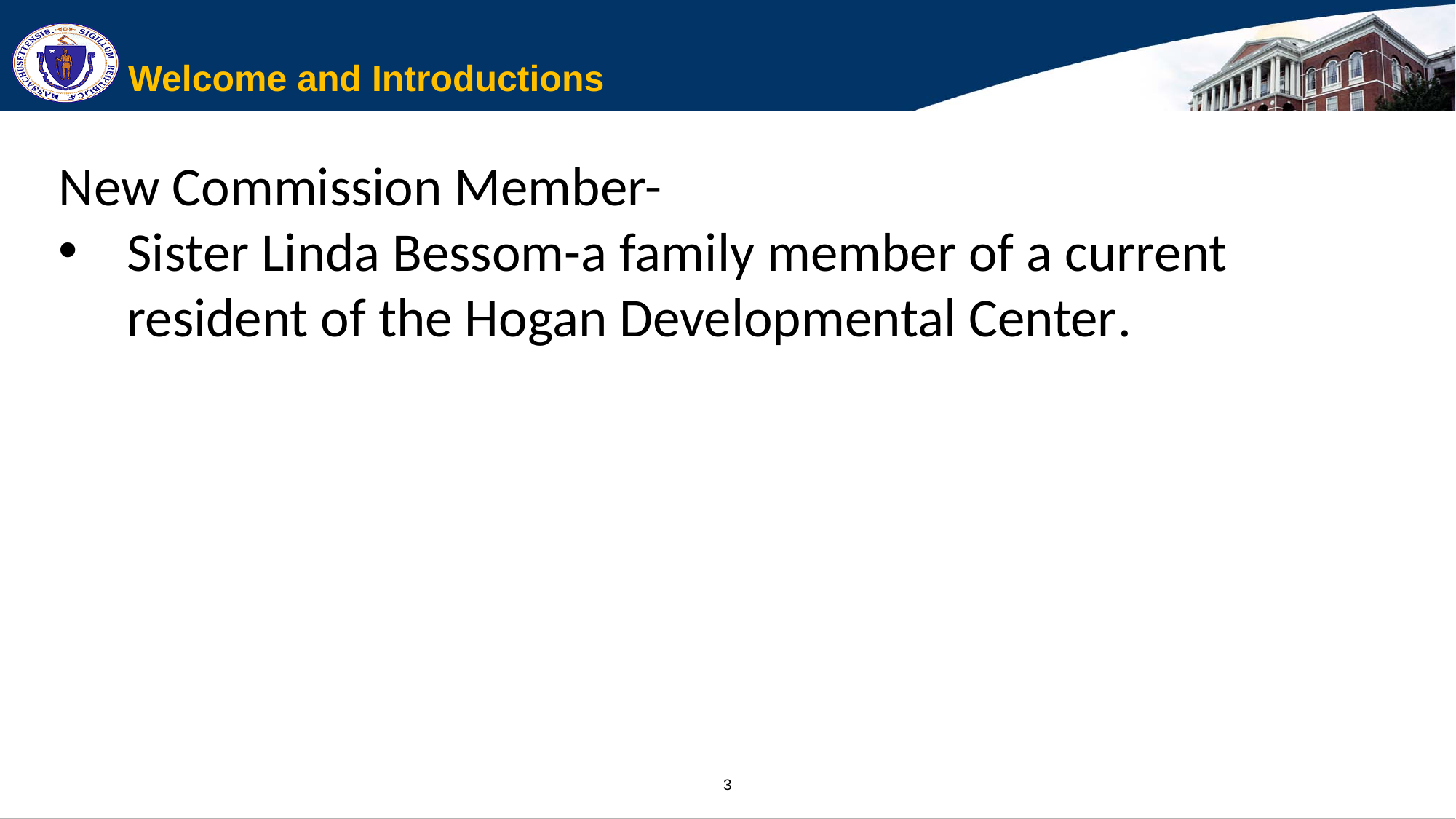

# Welcome and Introductions
New Commission Member-
Sister Linda Bessom-a family member of a current resident of the Hogan Developmental Center.